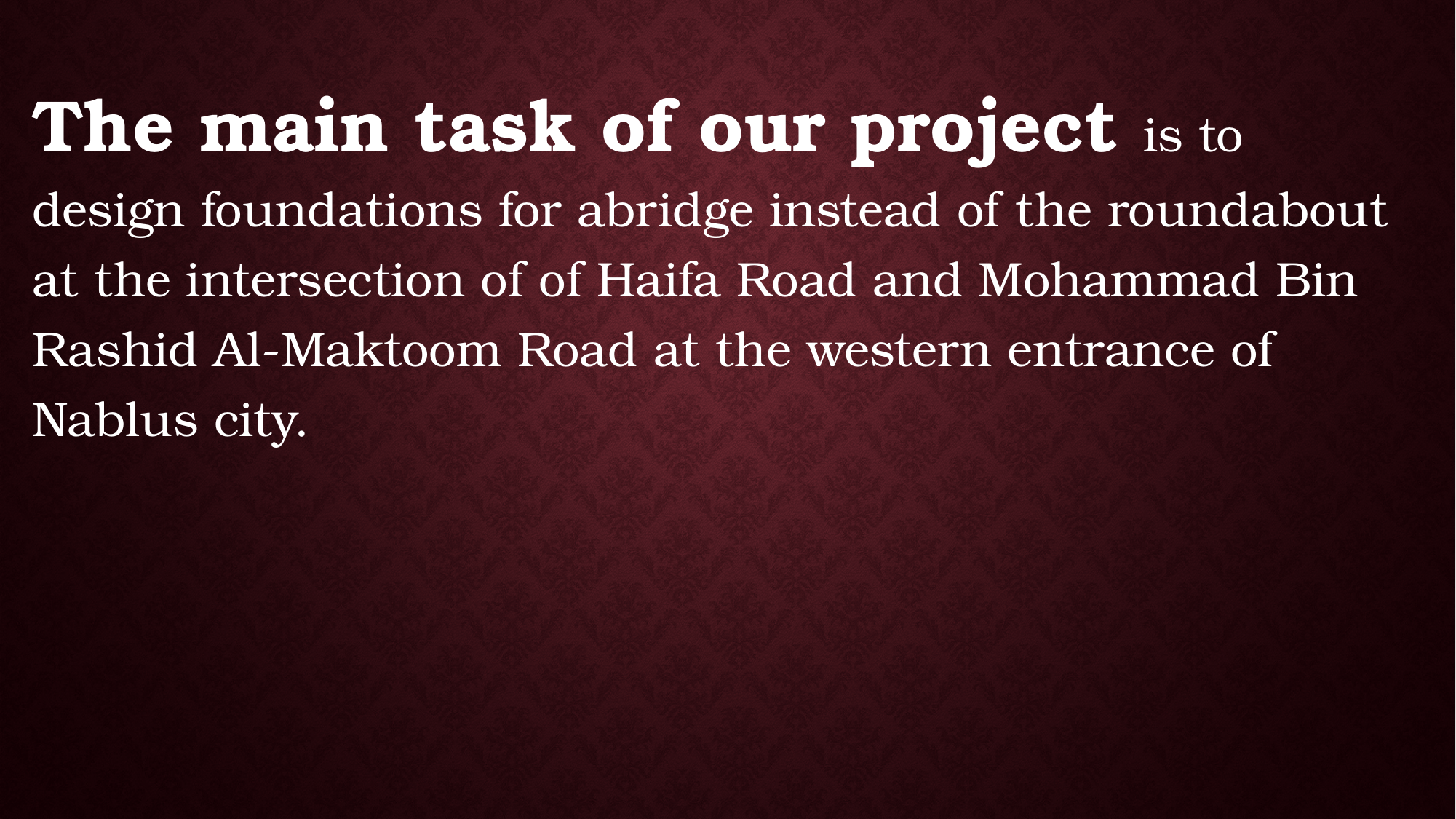

The main task of our project is to design foundations for abridge instead of the roundabout at the intersection of of Haifa Road and Mohammad Bin Rashid Al-Maktoom Road at the western entrance of Nablus city.